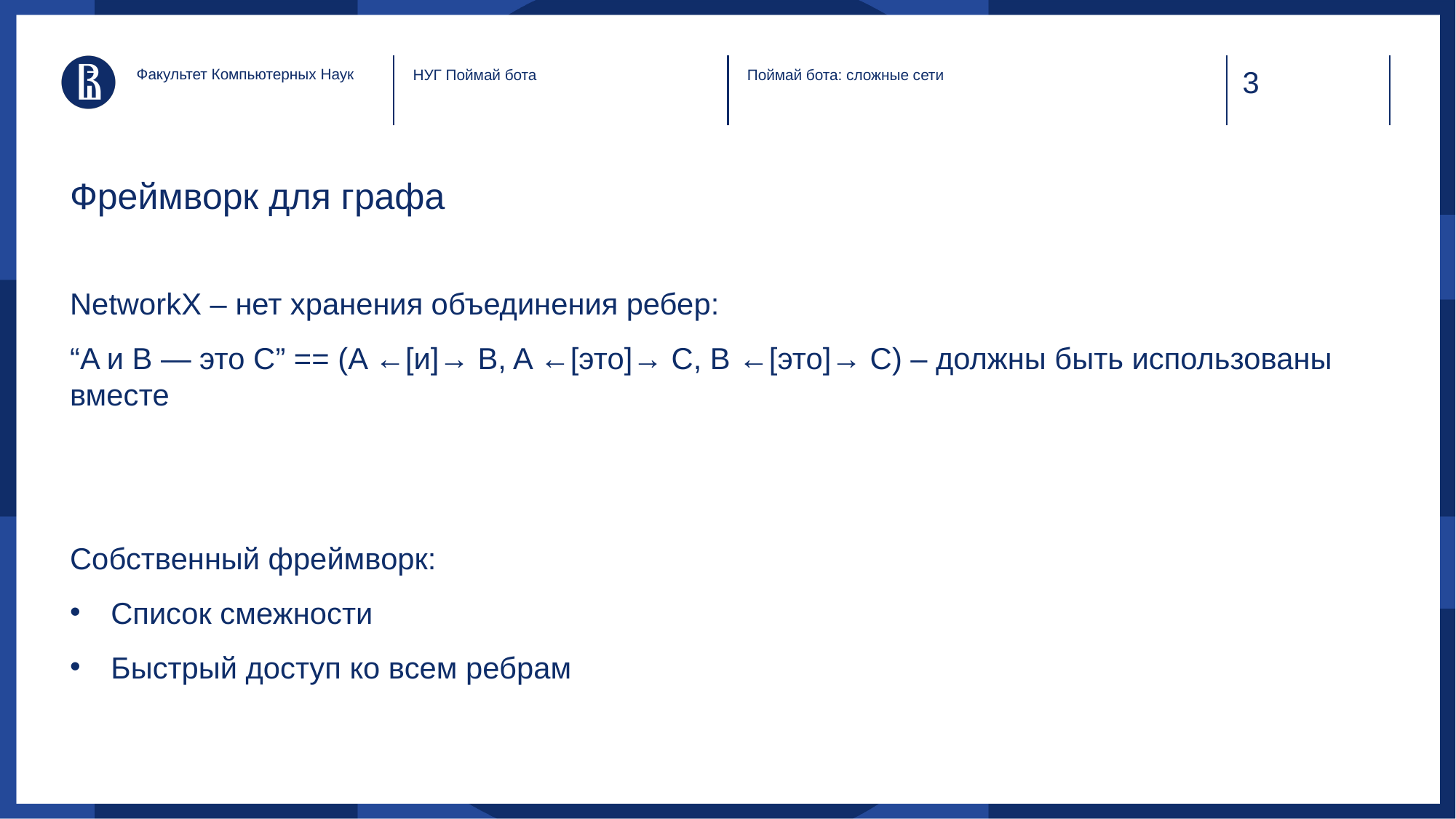

Факультет Компьютерных Наук

НУГ Поймай бота

Поймай бота: сложные сети
# Фреймворк для графа
NetworkX – нет хранения объединения ребер:
“A и B — это C” == (A ←[и]→ B, A ←[это]→ C, B ←[это]→ C) – должны быть использованы вместе

Собственный фреймворк:
Список смежности
Быстрый доступ ко всем ребрам